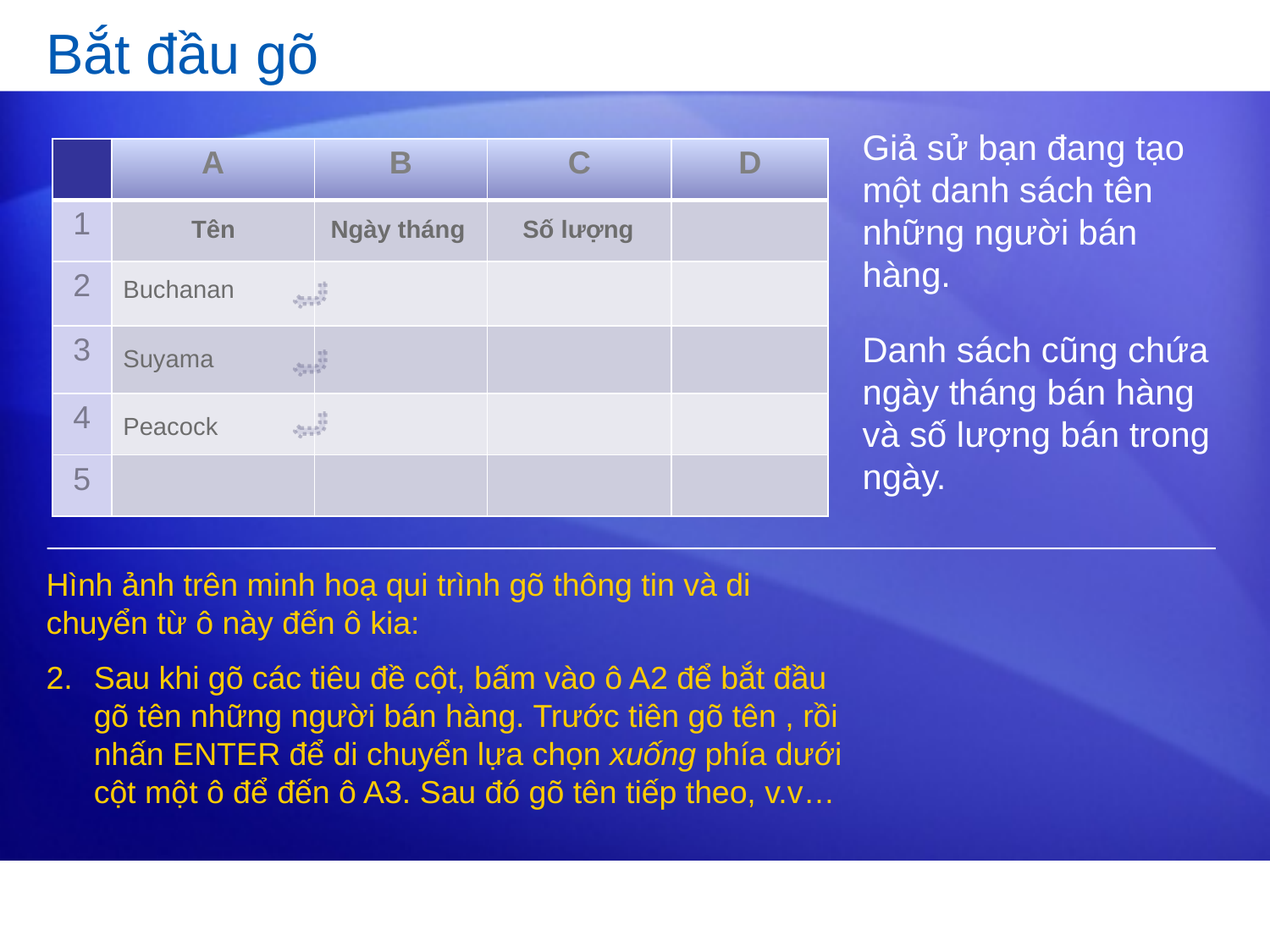

# Bắt đầu gõ
Giả sử bạn đang tạo một danh sách tên những người bán hàng.
Danh sách cũng chứa ngày tháng bán hàng và số lượng bán trong ngày.
|  | A | B | C | D |
| --- | --- | --- | --- | --- |
| 1 |  |  |  |  |
| 2 |  |  |  |  |
| 3 |  |  |  |  |
| 4 |  |  |  |  |
| 5 |  |  |  |  |
Tên
Ngày tháng
Số lượng
Buchanan

Suyama

Peacock

Hình ảnh trên minh hoạ qui trình gõ thông tin và di chuyển từ ô này đến ô kia:
Sau khi gõ các tiêu đề cột, bấm vào ô A2 để bắt đầu gõ tên những người bán hàng. Trước tiên gõ tên , rồi nhấn ENTER để di chuyển lựa chọn xuống phía dưới cột một ô để đến ô A3. Sau đó gõ tên tiếp theo, v.v…